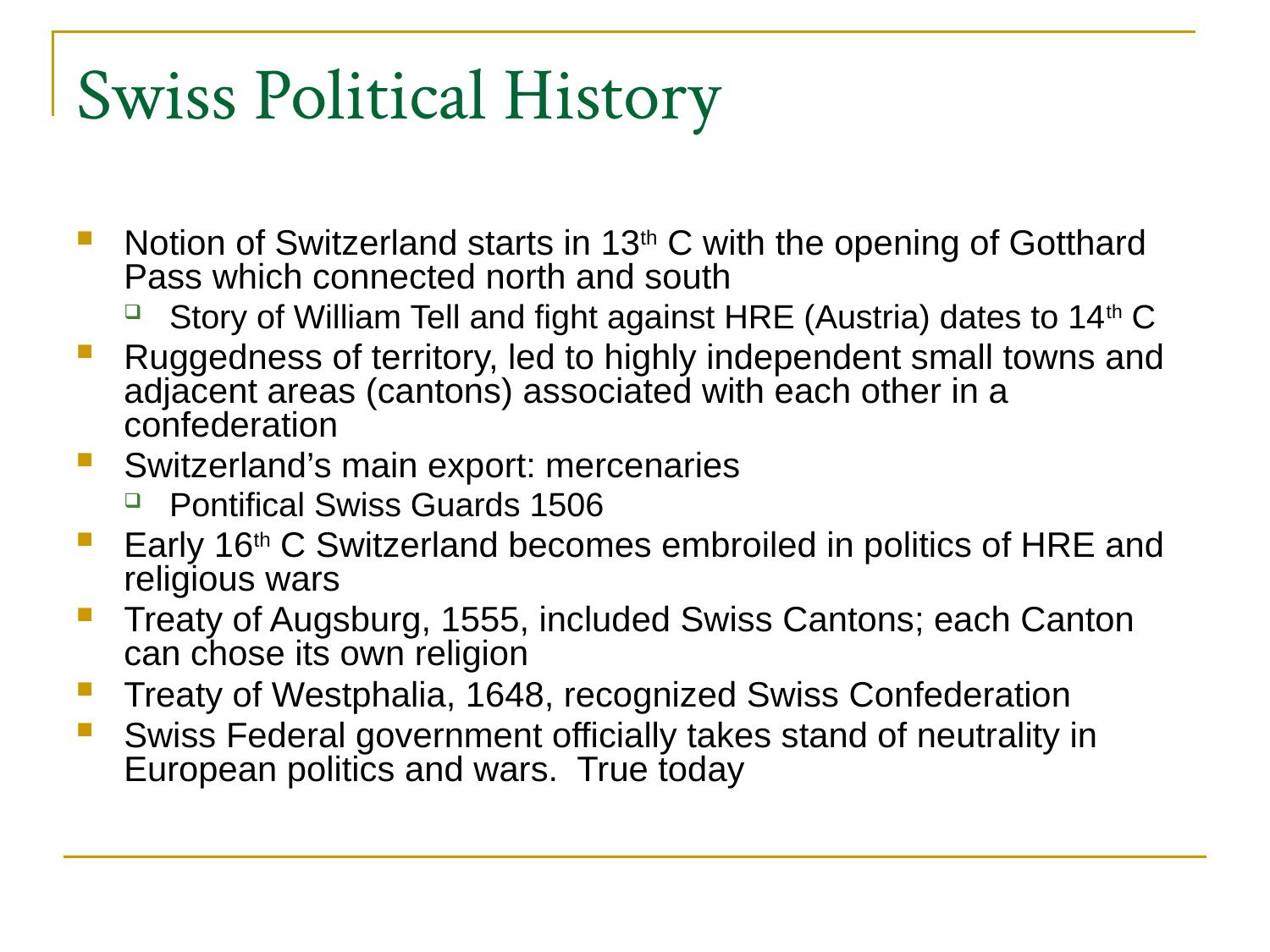

# Swiss Political History
Notion of Switzerland starts in 13th C with the opening of Gotthard Pass which connected north and south
Story of William Tell and fight against HRE (Austria) dates to 14th C
Ruggedness of territory, led to highly independent small towns and adjacent areas (cantons) associated with each other in a confederation
Switzerland’s main export: mercenaries
Pontifical Swiss Guards 1506
Early 16th C Switzerland becomes embroiled in politics of HRE and religious wars
Treaty of Augsburg, 1555, included Swiss Cantons; each Canton can chose its own religion
Treaty of Westphalia, 1648, recognized Swiss Confederation
Swiss Federal government officially takes stand of neutrality in European politics and wars.  True today